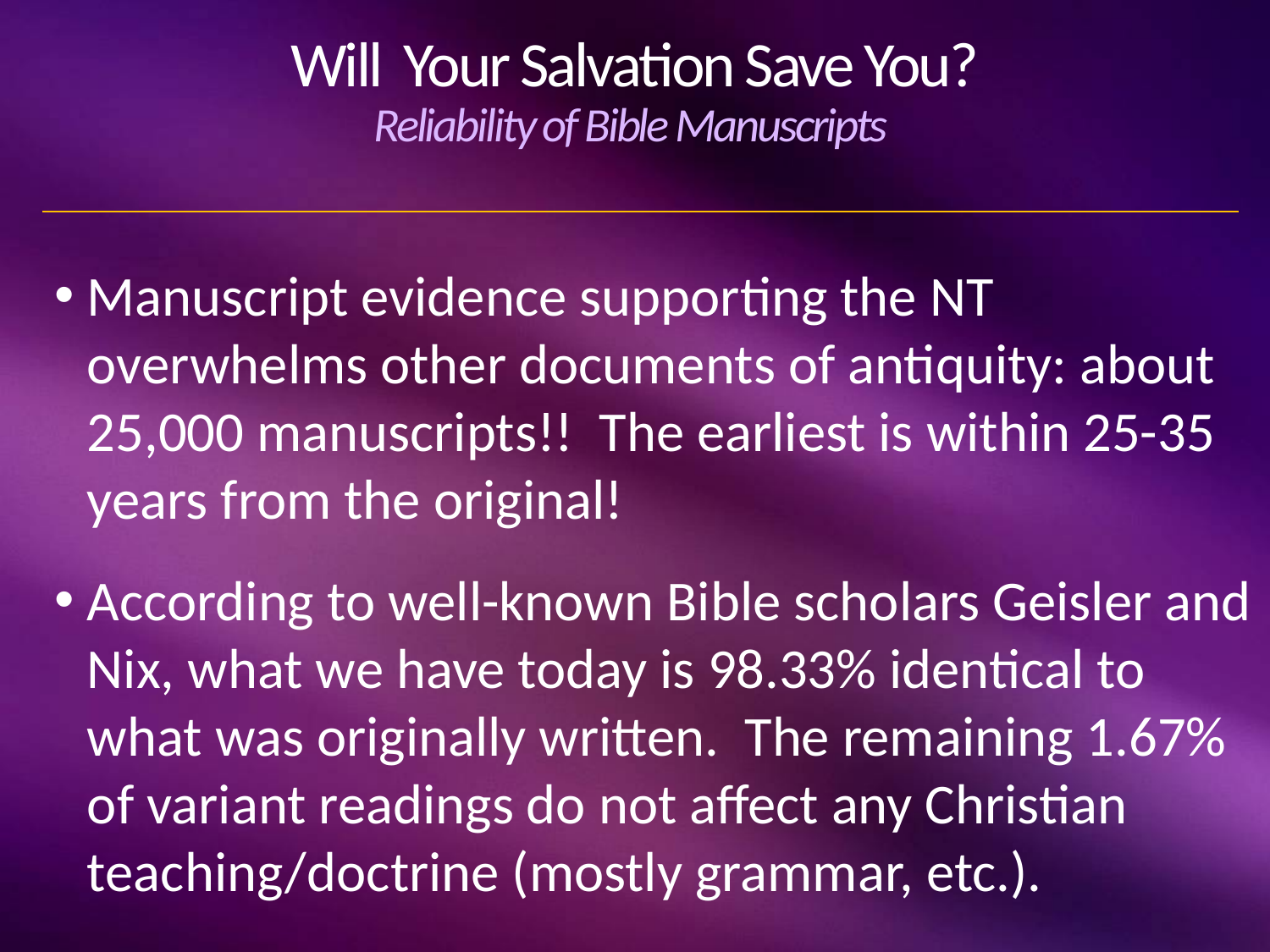

# Will  Your Salvation Save You? Reliability of Bible Manuscripts
Manuscript evidence supporting the NT overwhelms other documents of antiquity: about  25,000 manuscripts!!  The earliest is within 25-35 years from the original!

According to well-known Bible scholars Geisler and Nix, what we have today is 98.33% identical to what was originally written.  The remaining 1.67% of variant readings do not affect any Christian teaching/doctrine (mostly grammar, etc.).